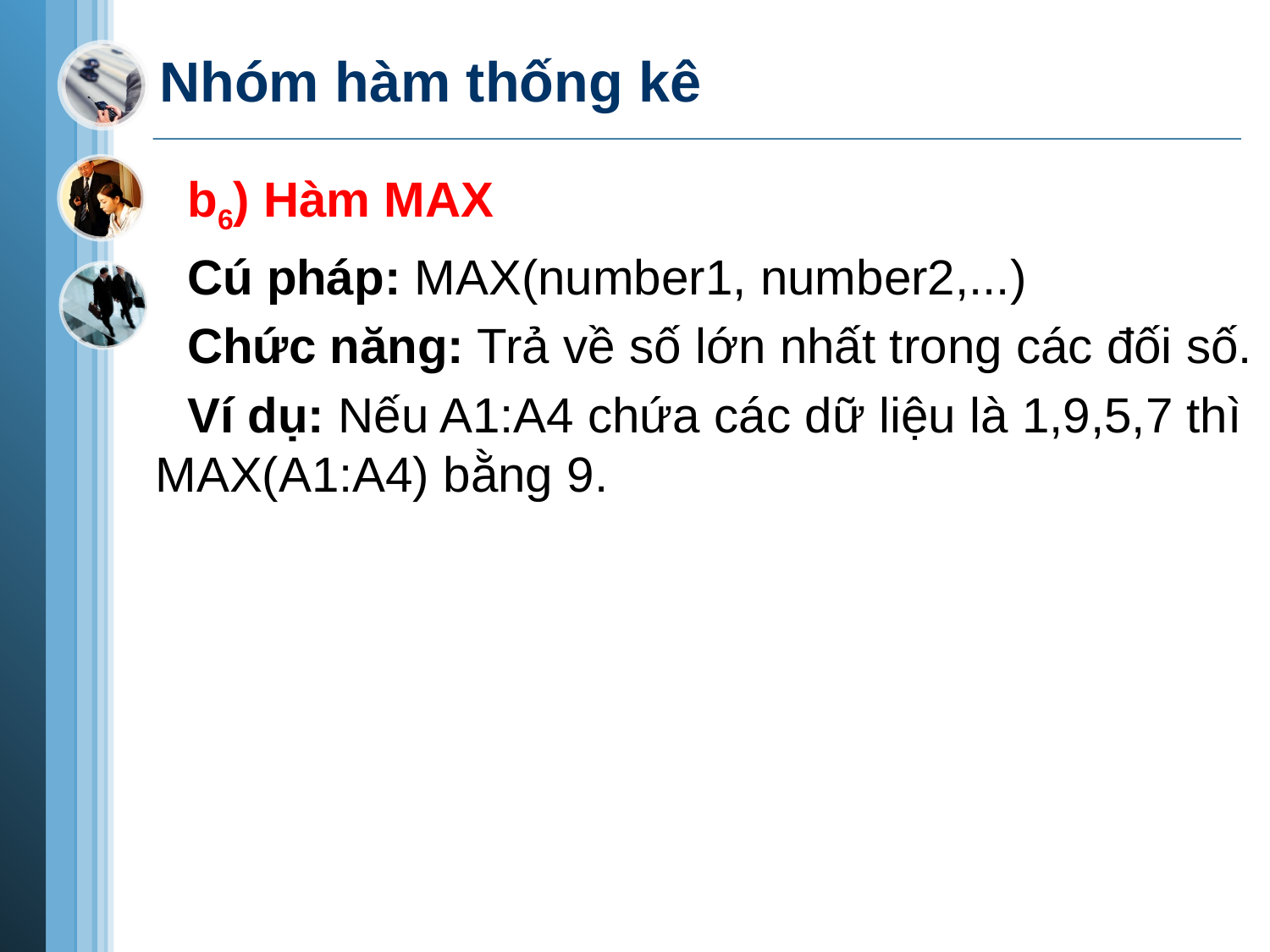

# Nhóm hàm thống kê
b6) Hàm MAX
Cú pháp: MAX(number1, number2,...)
Chức năng: Trả về số lớn nhất trong các đối số.
Ví dụ: Nếu A1:A4 chứa các dữ liệu là 1,9,5,7 thì MAX(A1:A4) bằng 9.